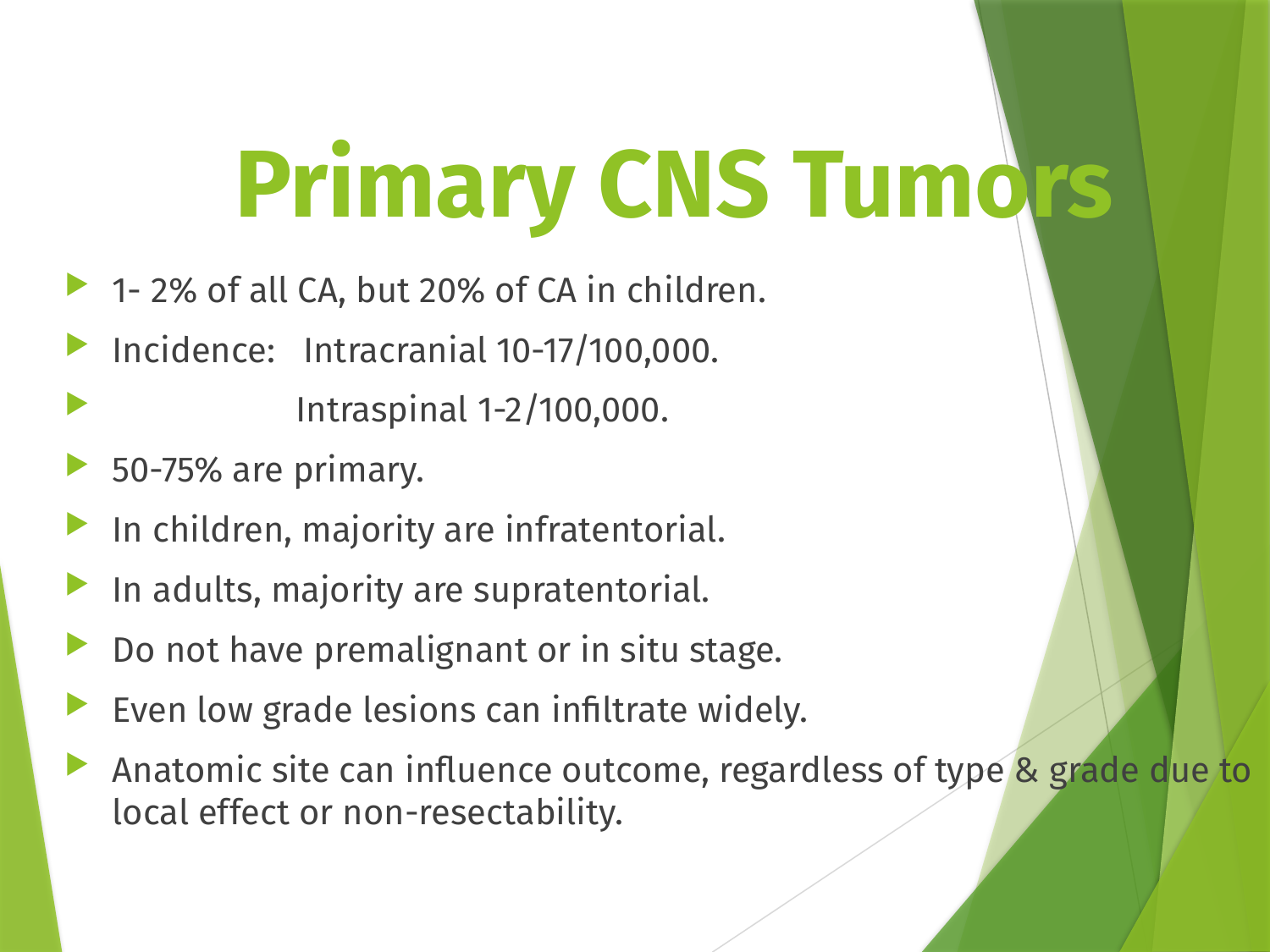

Primary CNS Tumors
1- 2% of all CA, but 20% of CA in children.
Incidence:   Intracranial 10-17/100,000.
                      Intraspinal 1-2/100,000.
50-75% are primary.
In children, majority are infratentorial.
In adults, majority are supratentorial.
Do not have premalignant or in situ stage.
Even low grade lesions can infiltrate widely.
Anatomic site can influence outcome, regardless of type & grade due to local effect or non-resectability.